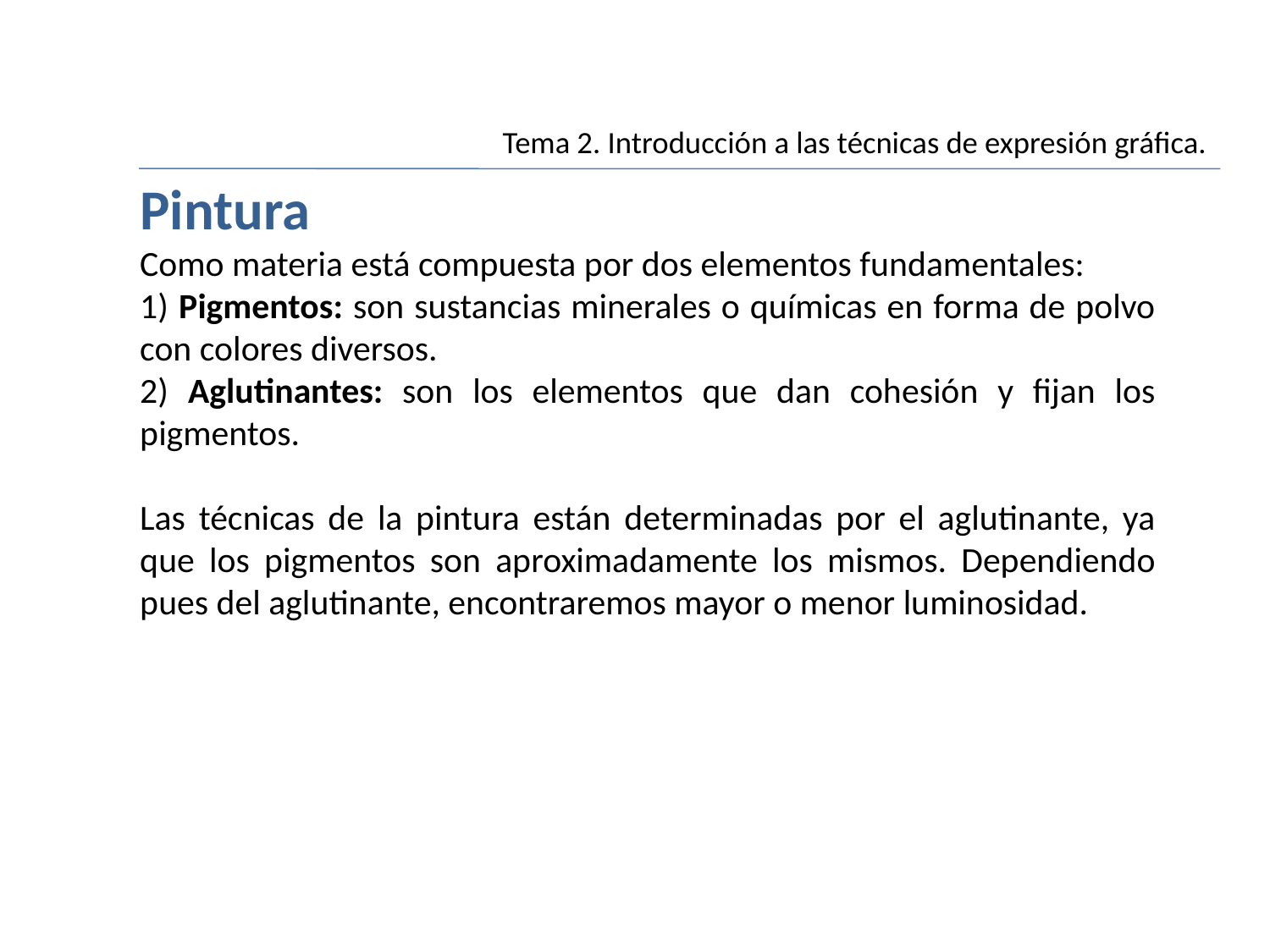

Tema 2. Introducción a las técnicas de expresión gráfica.
Pintura
Como materia está compuesta por dos elementos fundamentales:
1) Pigmentos: son sustancias minerales o químicas en forma de polvo con colores diversos.
2) Aglutinantes: son los elementos que dan cohesión y fijan los pigmentos.

Las técnicas de la pintura están determinadas por el aglutinante, ya que los pigmentos son aproximadamente los mismos. Dependiendo pues del aglutinante, encontraremos mayor o menor luminosidad.